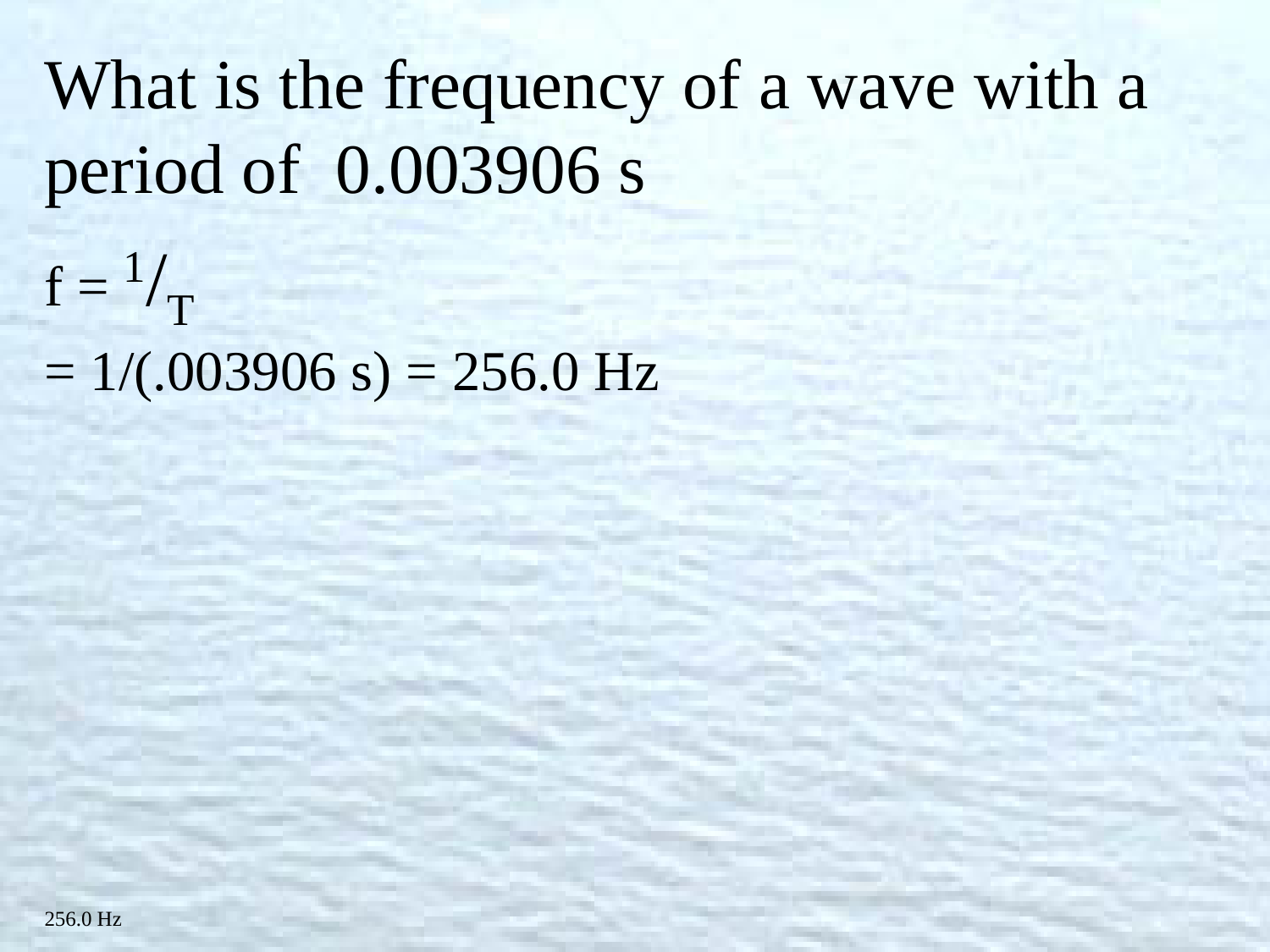

What is the frequency of a wave with a period of  0.003906 s
f = 1/T
= 1/(.003906 s) = 256.0 Hz
256.0 Hz